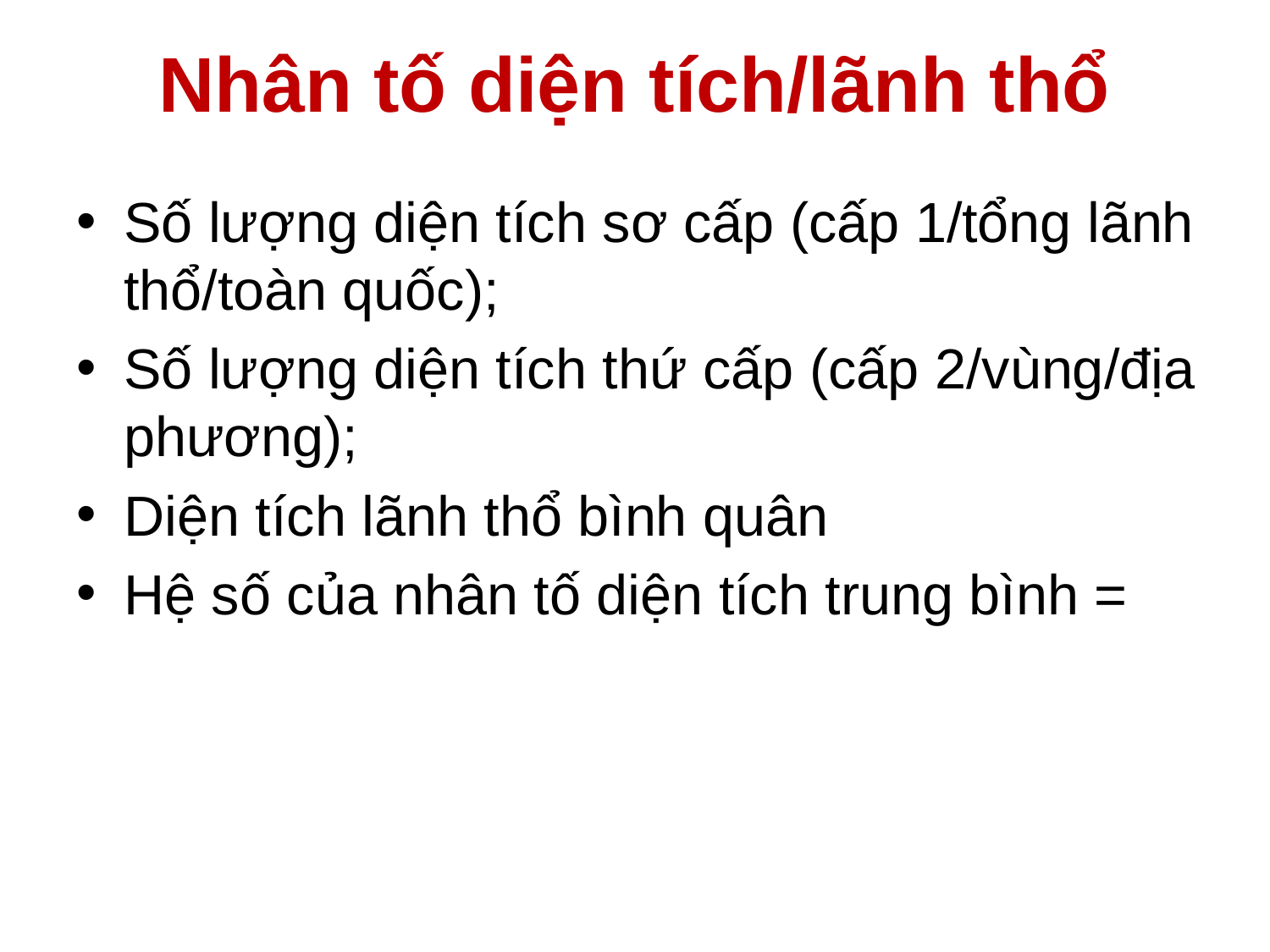

# Nhân tố diện tích/lãnh thổ
Số lượng diện tích sơ cấp (cấp 1/tổng lãnh thổ/toàn quốc);
Số lượng diện tích thứ cấp (cấp 2/vùng/địa phương);
Diện tích lãnh thổ bình quân
Hệ số của nhân tố diện tích trung bình =